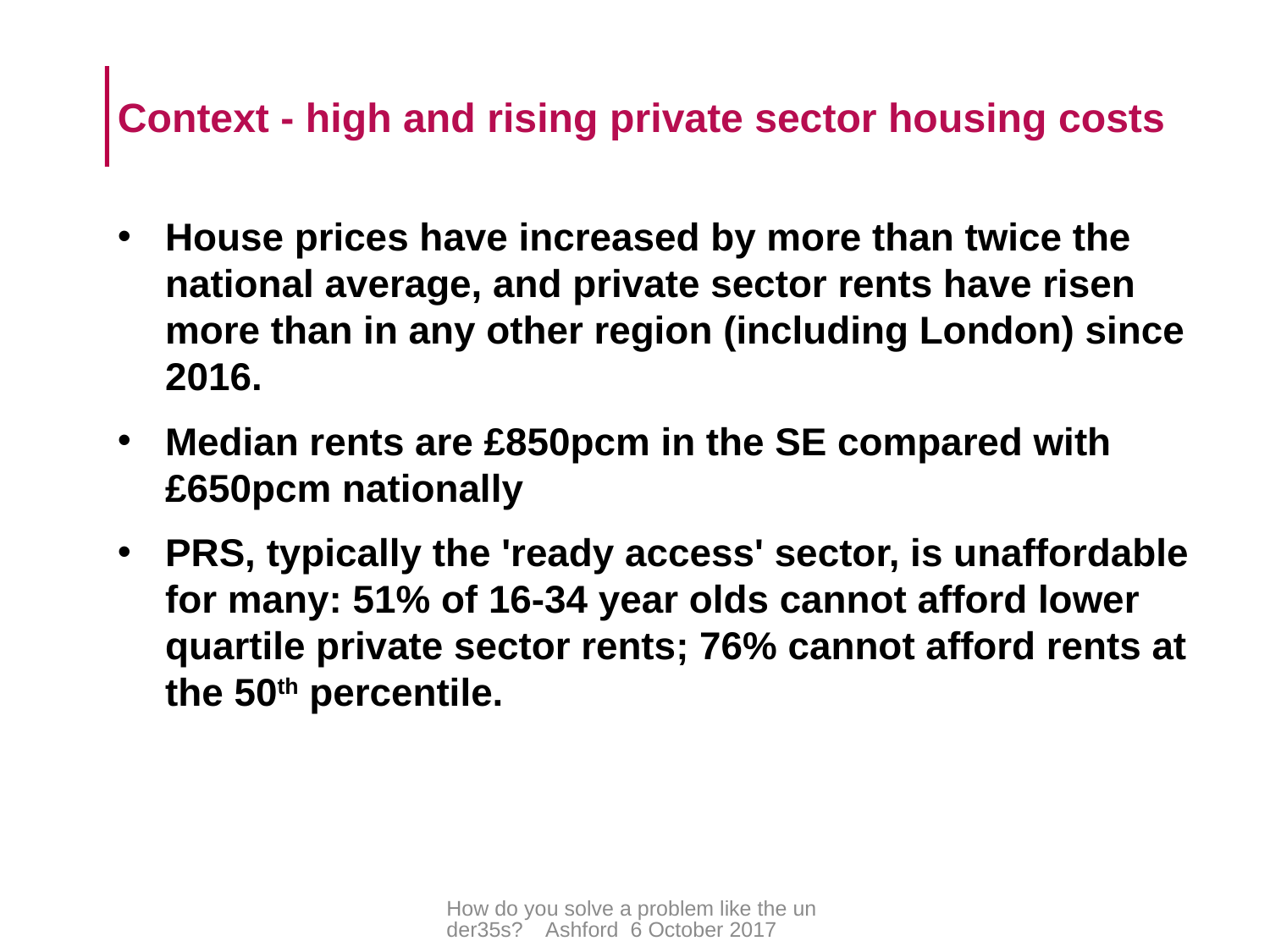

# Context - high and rising private sector housing costs
House prices have increased by more than twice the national average, and private sector rents have risen more than in any other region (including London) since 2016.
Median rents are £850pcm in the SE compared with £650pcm nationally
PRS, typically the 'ready access' sector, is unaffordable for many: 51% of 16-34 year olds cannot afford lower quartile private sector rents; 76% cannot afford rents at the 50th percentile.

How do you solve a problem like the under35s?    Ashford  6 October 2017